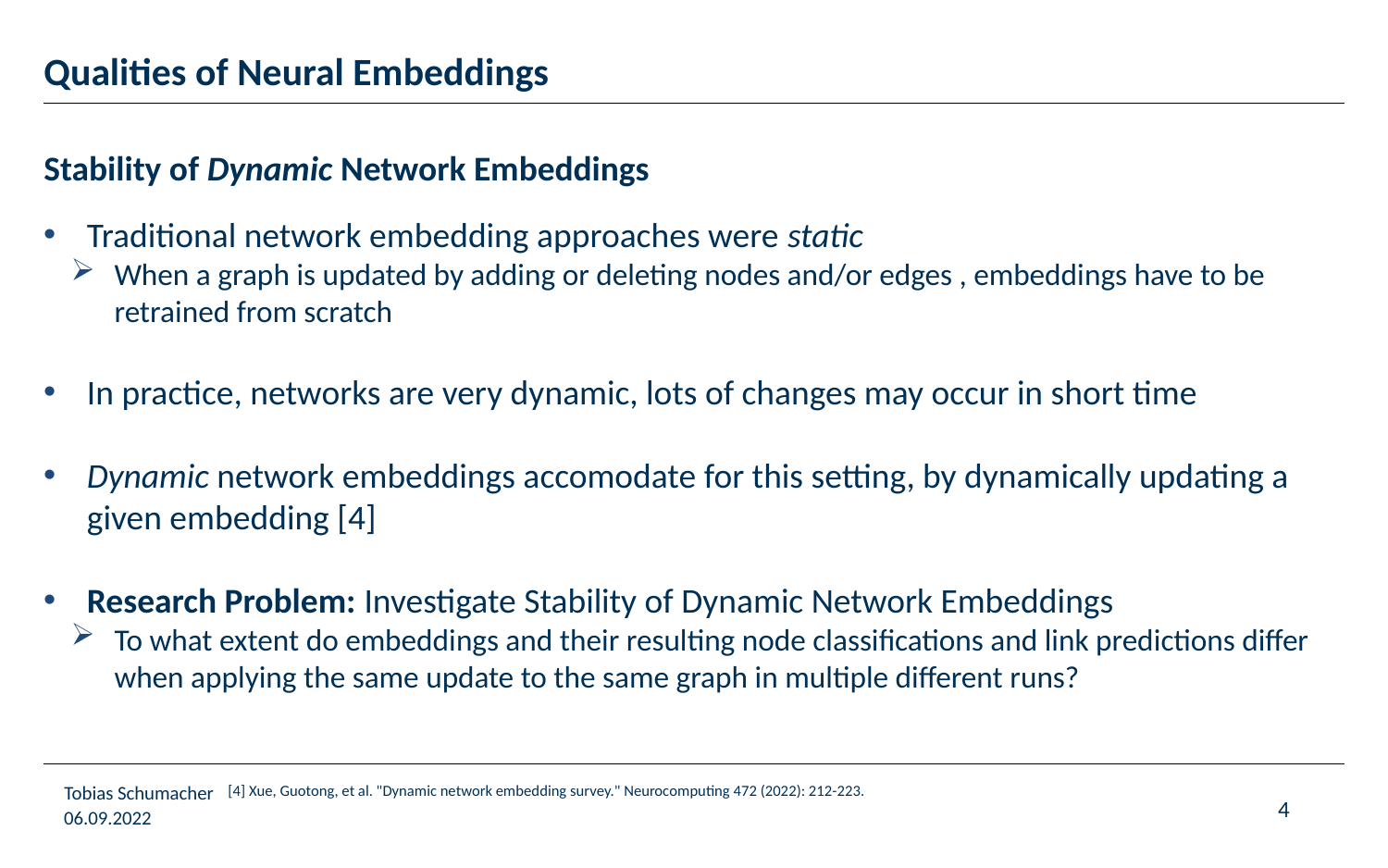

# Qualities of Neural Embeddings
Stability of Dynamic Network Embeddings
Traditional network embedding approaches were static
When a graph is updated by adding or deleting nodes and/or edges , embeddings have to be retrained from scratch

In practice, networks are very dynamic, lots of changes may occur in short time

Dynamic network embeddings accomodate for this setting, by dynamically updating a given embedding [4]

Research Problem: Investigate Stability of Dynamic Network Embeddings
To what extent do embeddings and their resulting node classifications and link predictions differ when applying the same update to the same graph in multiple different runs?

[4] Xue, Guotong, et al. "Dynamic network embedding survey." Neurocomputing 472 (2022): 212-223.